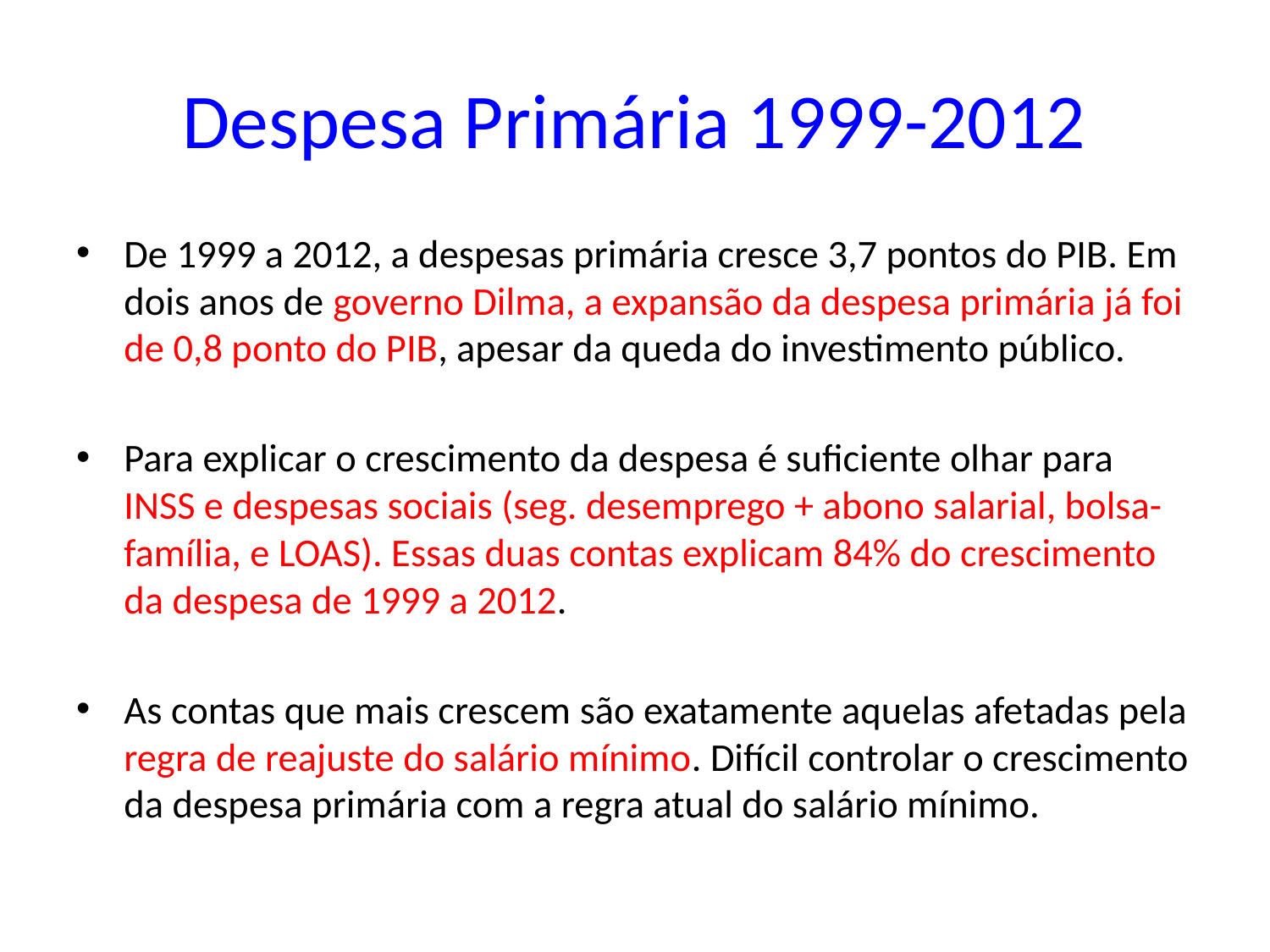

# Despesa Primária 1999-2012
De 1999 a 2012, a despesas primária cresce 3,7 pontos do PIB. Em dois anos de governo Dilma, a expansão da despesa primária já foi de 0,8 ponto do PIB, apesar da queda do investimento público.

Para explicar o crescimento da despesa é suficiente olhar para INSS e despesas sociais (seg. desemprego + abono salarial, bolsa-família, e LOAS). Essas duas contas explicam 84% do crescimento da despesa de 1999 a 2012.

As contas que mais crescem são exatamente aquelas afetadas pela regra de reajuste do salário mínimo. Difícil controlar o crescimento da despesa primária com a regra atual do salário mínimo.